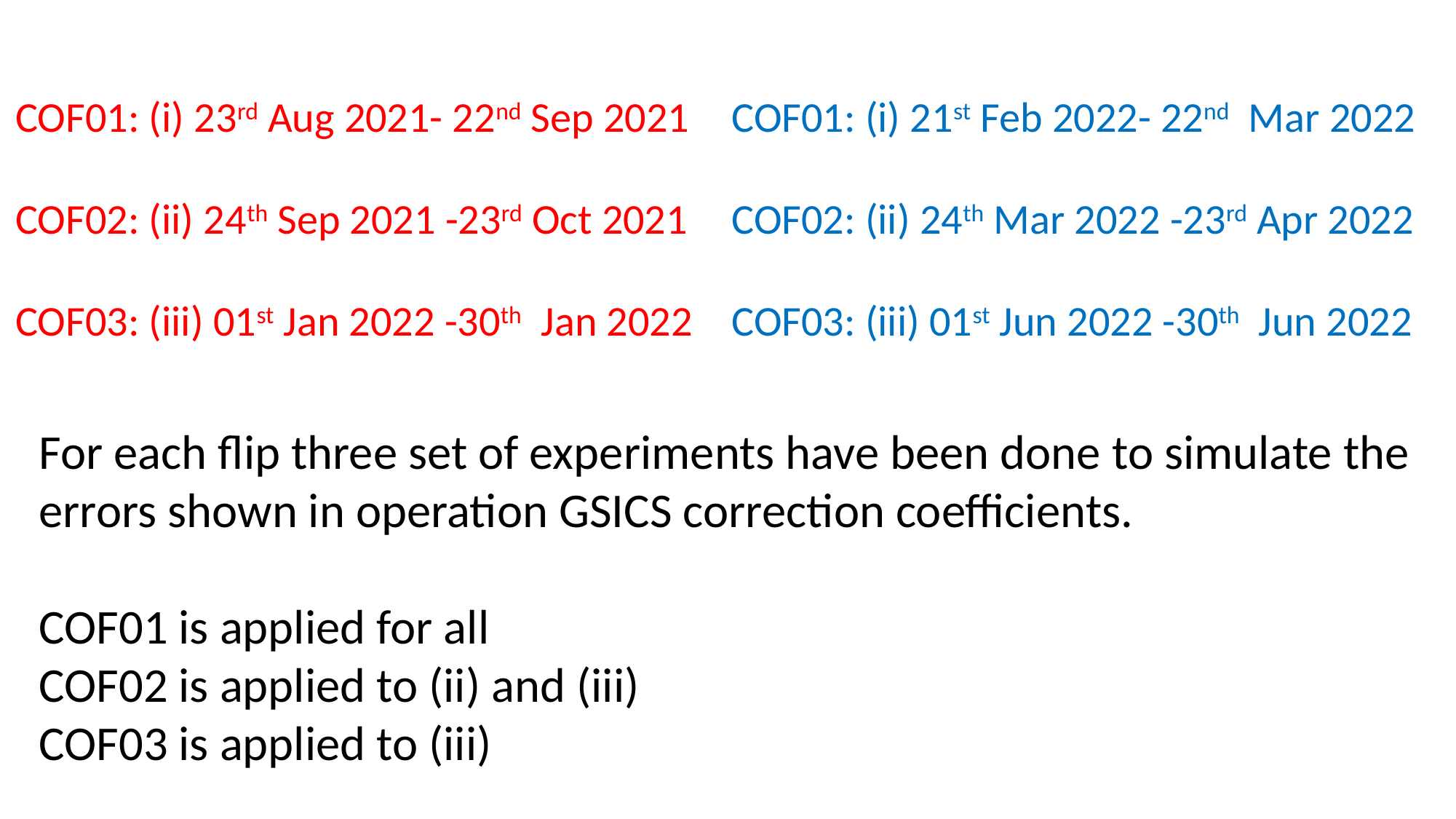

COF01: (i) 23rd Aug 2021- 22nd Sep 2021

COF02: (ii) 24th Sep 2021 -23rd Oct 2021

COF03: (iii) 01st Jan 2022 -30th  Jan 2022
COF01: (i) 21st Feb 2022- 22nd  Mar 2022

COF02: (ii) 24th Mar 2022 -23rd Apr 2022

COF03: (iii) 01st Jun 2022 -30th  Jun 2022
For each flip three set of experiments have been done to simulate the errors shown in operation GSICS correction coefficients.

COF01 is applied for all
COF02 is applied to (ii) and (iii)
COF03 is applied to (iii)